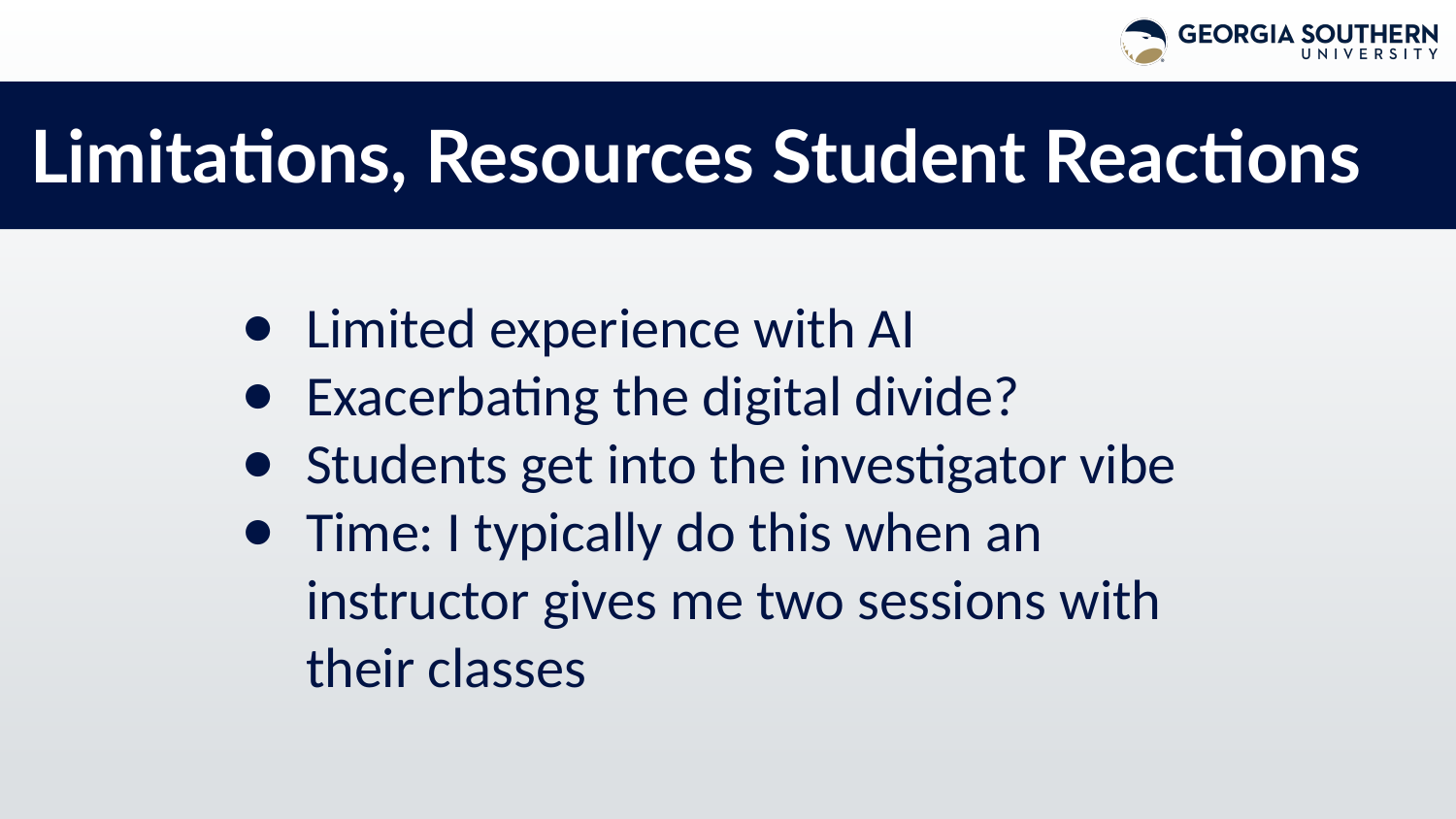

# Limitations, Resources Student Reactions
Limited experience with AI
Exacerbating the digital divide?
Students get into the investigator vibe
Time: I typically do this when an instructor gives me two sessions with their classes